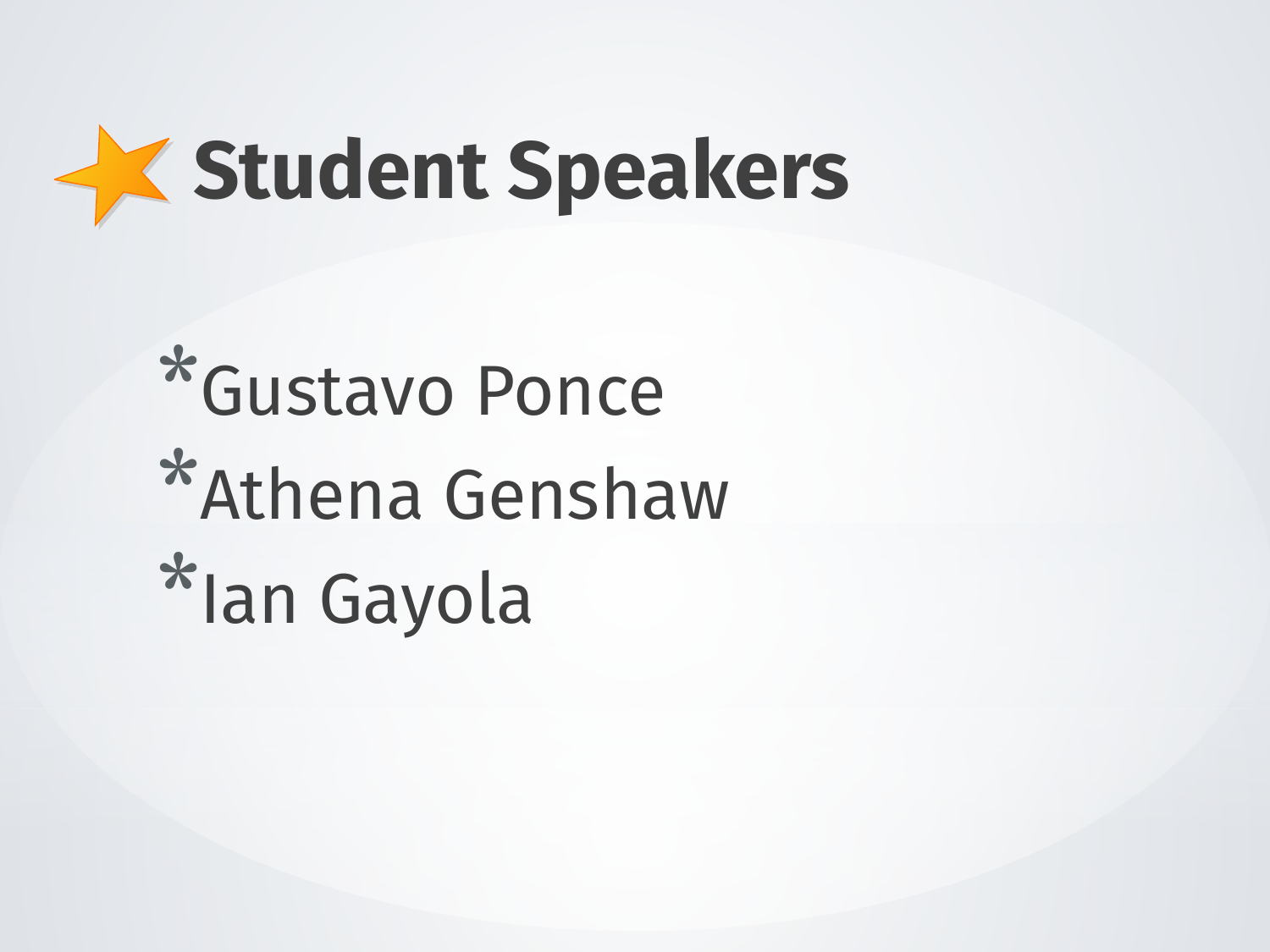

Student Speakers

Gustavo Ponce
Athena Genshaw
Ian Gayola